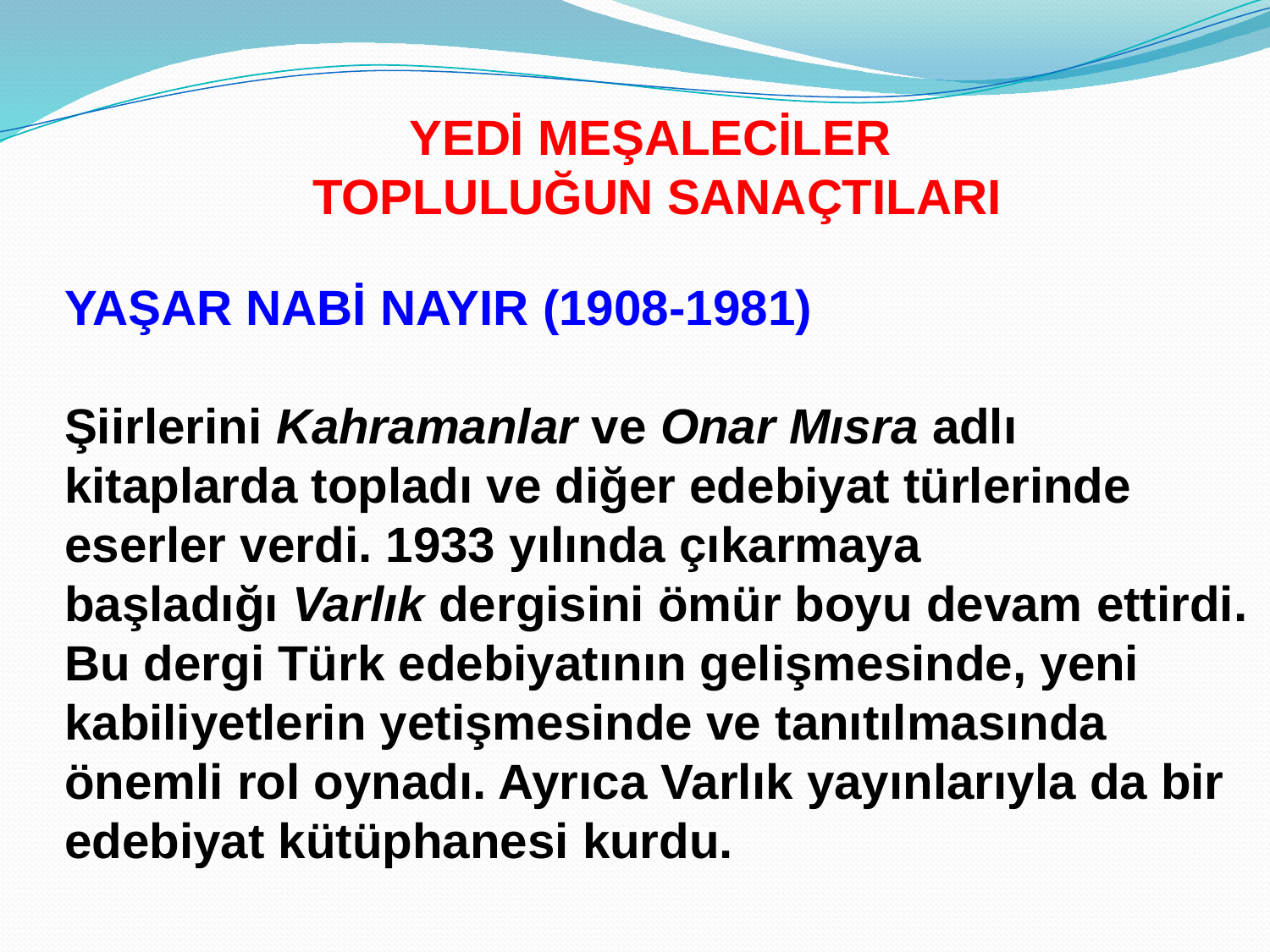

YEDİ MEŞALECİLER
TOPLULUĞUN SANAÇTILARI
YAŞAR NABİ NAYIR (1908-1981)

Şiirlerini Kahramanlar ve Onar Mısra adlı kitaplarda topladı ve diğer edebiyat türlerinde eserler verdi. 1933 yılında çıkarmaya başladığı Varlık dergisini ömür boyu devam ettirdi. Bu dergi Türk edebiyatının gelişmesinde, yeni kabiliyetlerin yetişmesinde ve tanıtılmasında önemli rol oynadı. Ayrıca Varlık yayınlarıyla da bir edebiyat kütüphanesi kurdu.